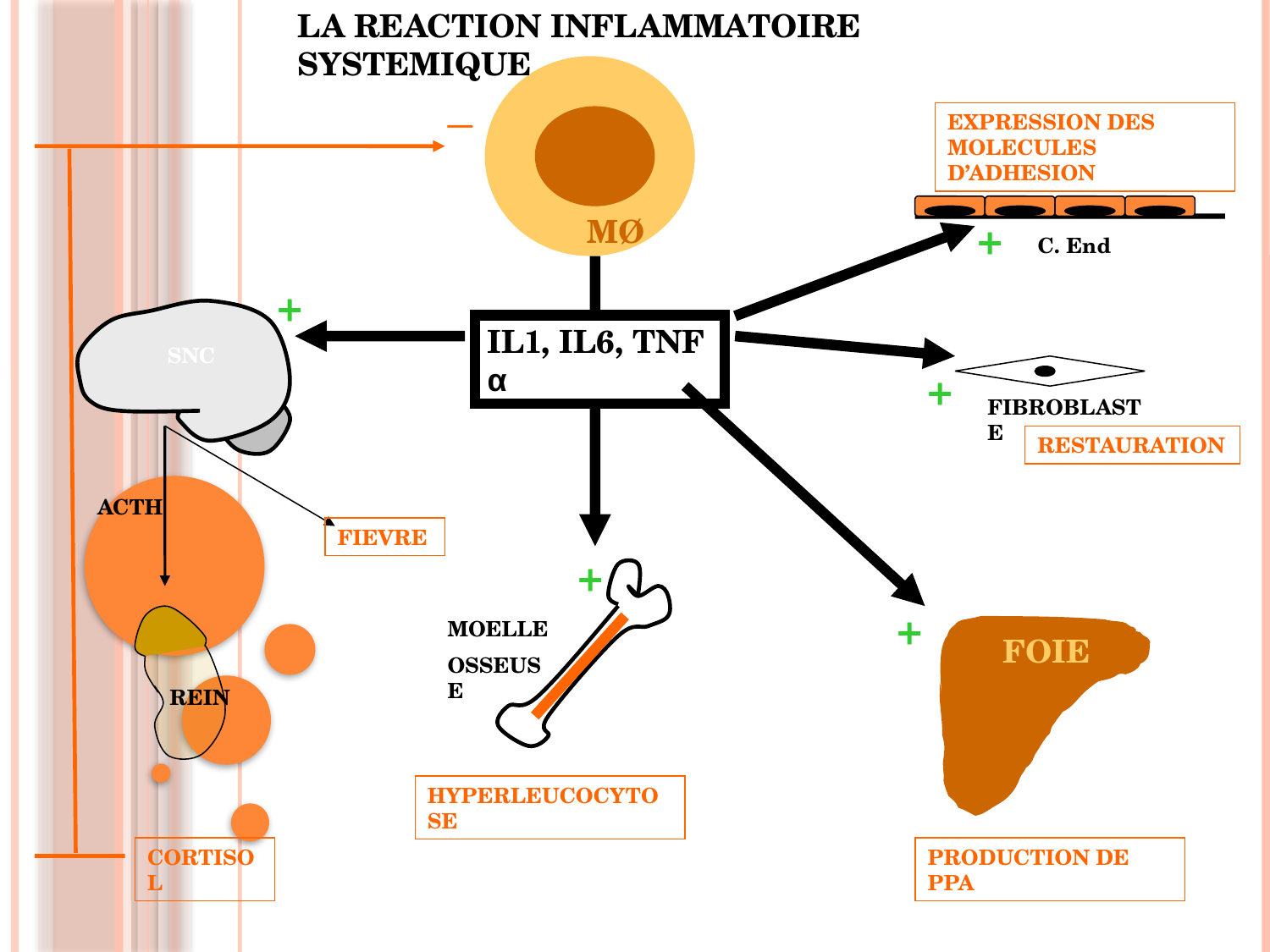

LA REACTION INFLAMMATOIRE SYSTEMIQUE

─
EXPRESSION DES MOLECULES D’ADHESION

MØ

+

C. End

+

IL1, IL6, TNF α
SNC

+

FIBROBLASTE

RESTAURATION
ACTH
FIEVRE
+

+

MOELLE
OSSEUSE

FOIE

REIN
HYPERLEUCOCYTOSE
CORTISOL
PRODUCTION DE PPA